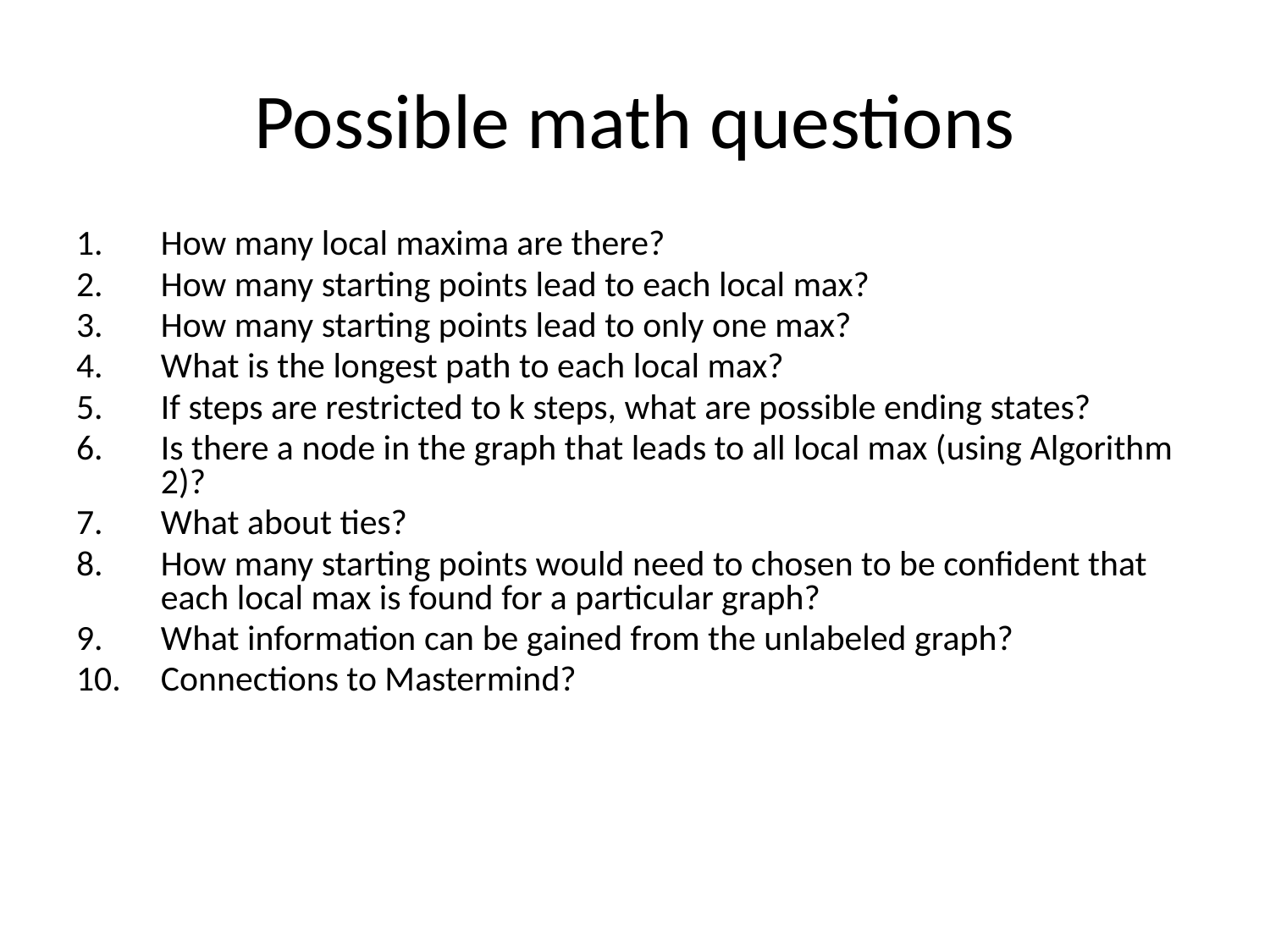

# Possible math questions
How many local maxima are there?
How many starting points lead to each local max?
How many starting points lead to only one max?
What is the longest path to each local max?
If steps are restricted to k steps, what are possible ending states?
Is there a node in the graph that leads to all local max (using Algorithm 2)?
What about ties?
How many starting points would need to chosen to be confident that each local max is found for a particular graph?
What information can be gained from the unlabeled graph?
Connections to Mastermind?